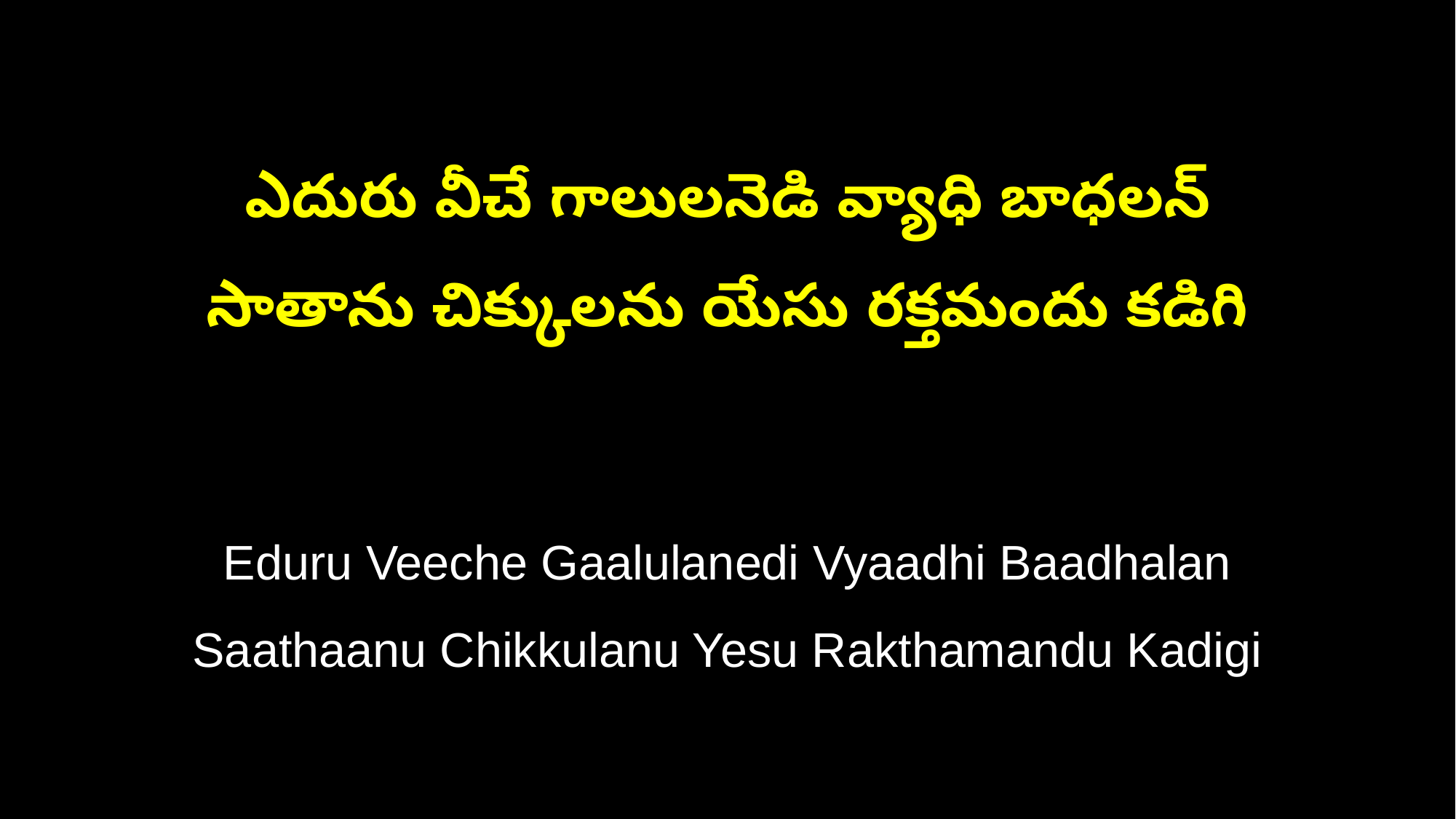

ఎదురు వీచే గాలులనెడి వ్యాధి బాధలన్
సాతాను చిక్కులను యేసు రక్తమందు కడిగి
Eduru Veeche Gaalulanedi Vyaadhi Baadhalan
Saathaanu Chikkulanu Yesu Rakthamandu Kadigi